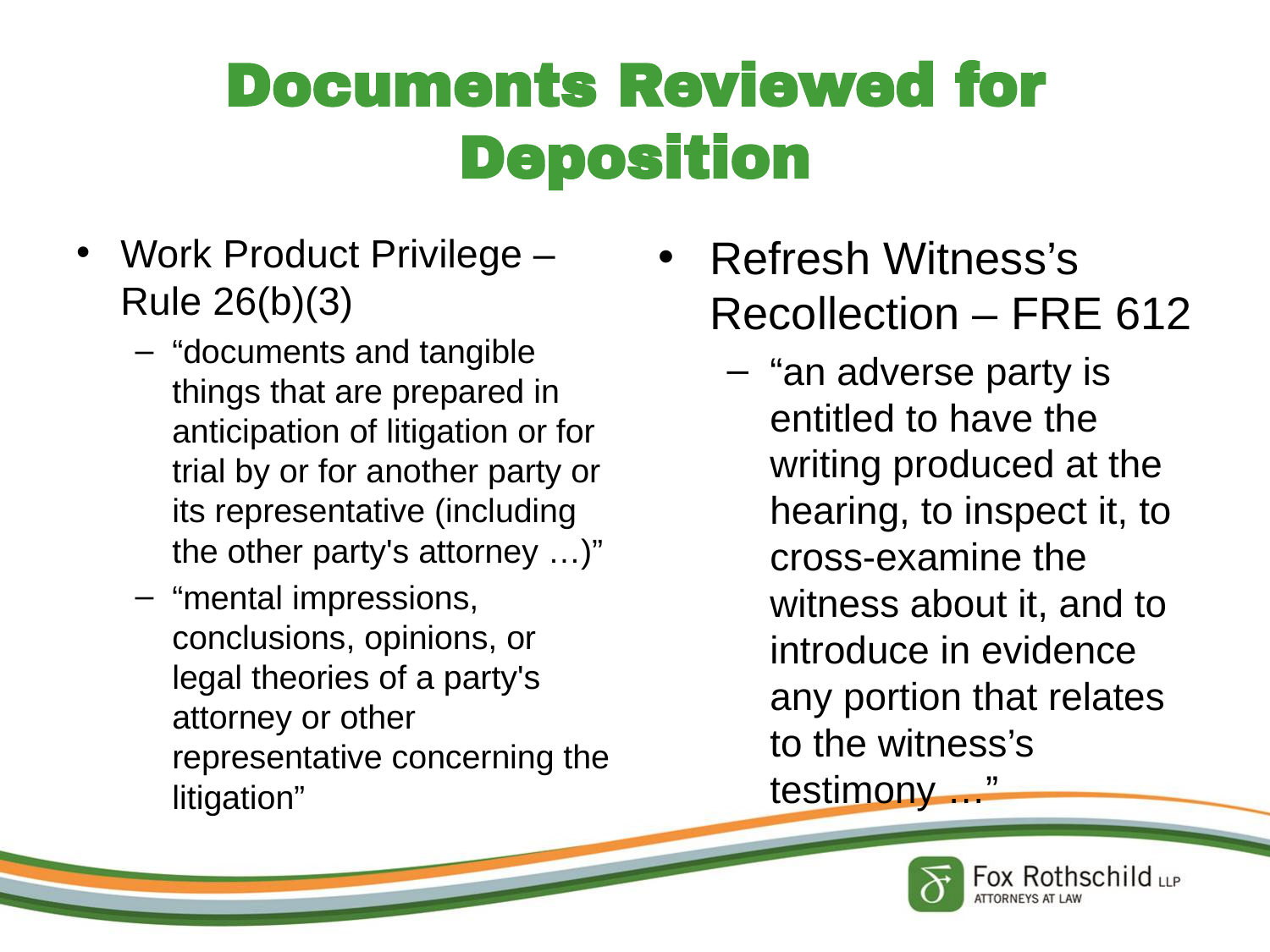

# Documents Reviewed for Deposition
Work Product Privilege – Rule 26(b)(3)
“documents and tangible things that are prepared in anticipation of litigation or for trial by or for another party or its representative (including the other party's attorney …)”
“mental impressions, conclusions, opinions, or legal theories of a party's attorney or other representative concerning the litigation”

Refresh Witness’s Recollection – FRE 612
“an adverse party is entitled to have the writing produced at the hearing, to inspect it, to cross-examine the witness about it, and to introduce in evidence any portion that relates to the witness’s testimony …”